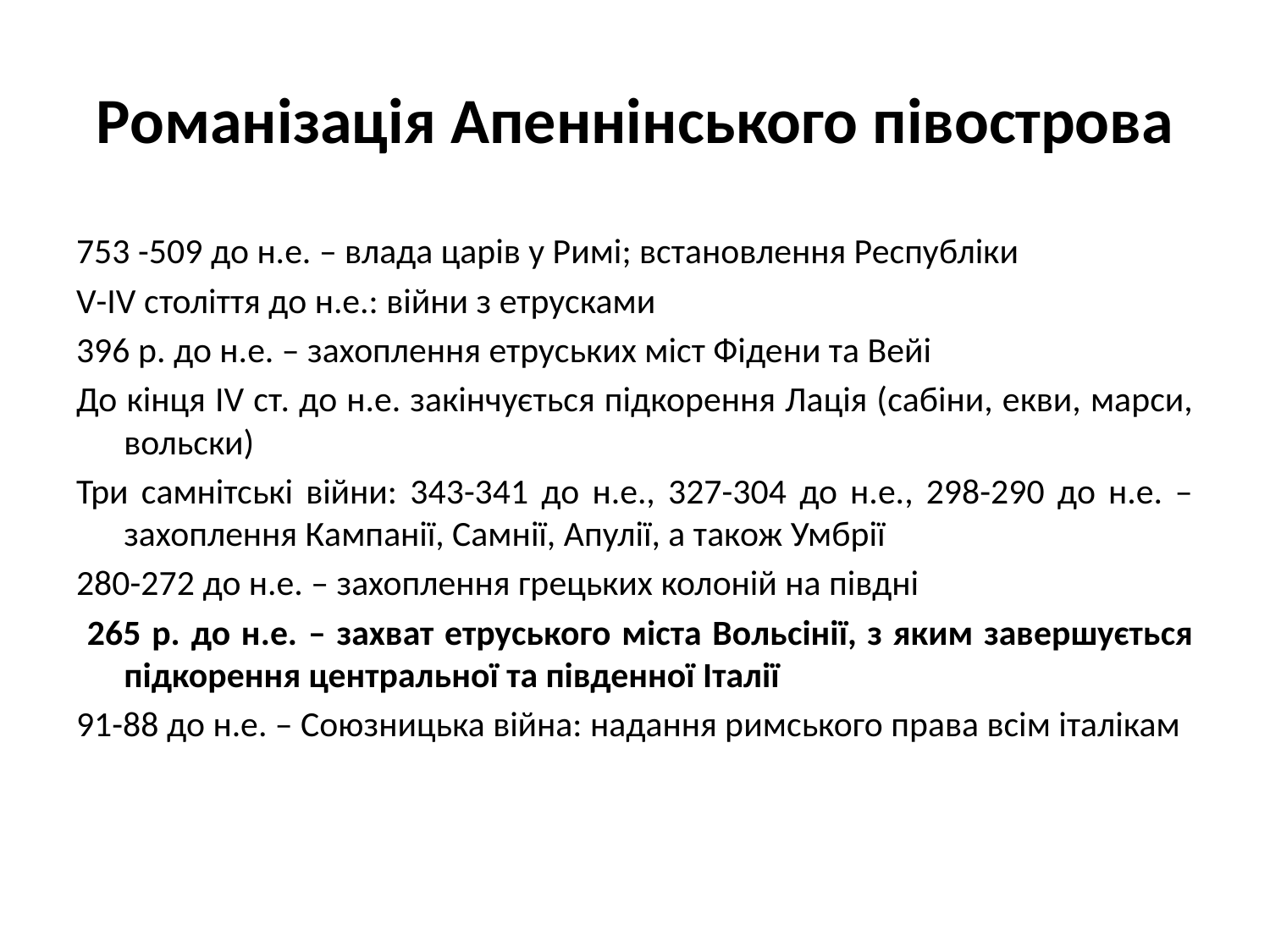

# Романізація Апеннінського півострова
753 -509 до н.е. – влада царів у Римі; встановлення Республіки
V-IV століття до н.е.: війни з етрусками
396 р. до н.е. – захоплення етруських міст Фідени та Вейі
До кінця IV ст. до н.е. закінчується підкорення Лація (сабіни, екви, марси, вольски)
Три самнітські війни: 343-341 до н.е., 327-304 до н.е., 298-290 до н.е. – захоплення Кампанії, Самнії, Апулії, а також Умбрії
280-272 до н.е. – захоплення грецьких колоній на півдні
 265 р. до н.е. – захват етруського міста Вольсінії, з яким завершується підкорення центральної та південної Італії
91-88 до н.е. – Союзницька війна: надання римського права всім італікам